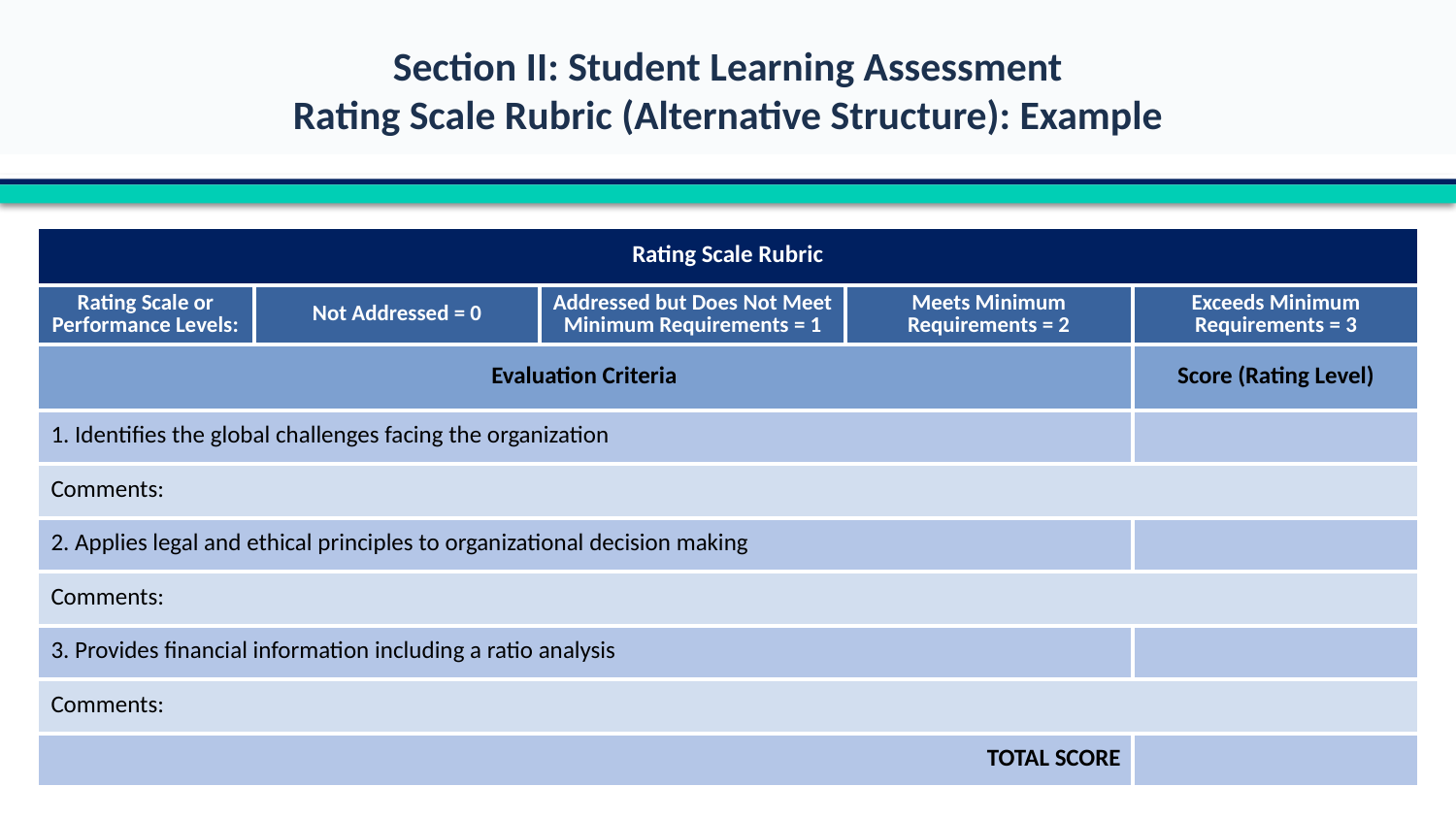

Section II: Student Learning Assessment
Rating Scale Rubric (Alternative Structure): Example
| Rating Scale Rubric |  |  |  |  |
| --- | --- | --- | --- | --- |
| Rating Scale or Performance Levels: | Not Addressed = 0 | Addressed but Does Not Meet Minimum Requirements = 1 | Meets Minimum Requirements = 2 | Exceeds Minimum Requirements = 3 |
| Evaluation Criteria |  |  |  | Score (Rating Level) |
| 1. Identifies the global challenges facing the organization |  |  |  |  |
| Comments: |  |  |  |  |
| 2. Applies legal and ethical principles to organizational decision making |  |  |  |  |
| Comments: |  |  |  |  |
| 3. Provides financial information including a ratio analysis |  |  |  |  |
| Comments: |  |  |  |  |
| TOTAL SCORE |  |  |  |  |